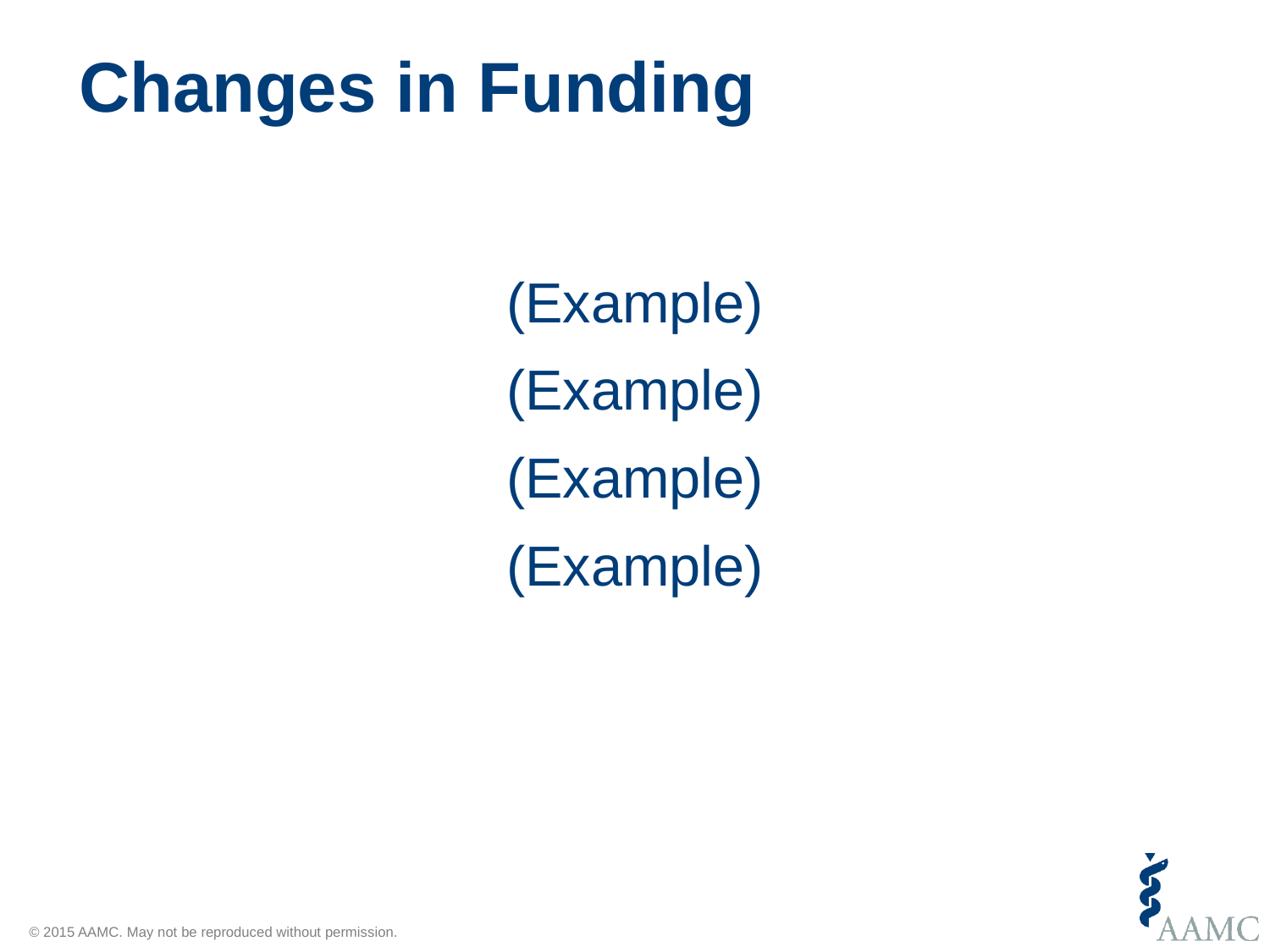

# Changes in Funding
(Example)
(Example)
(Example)
(Example)